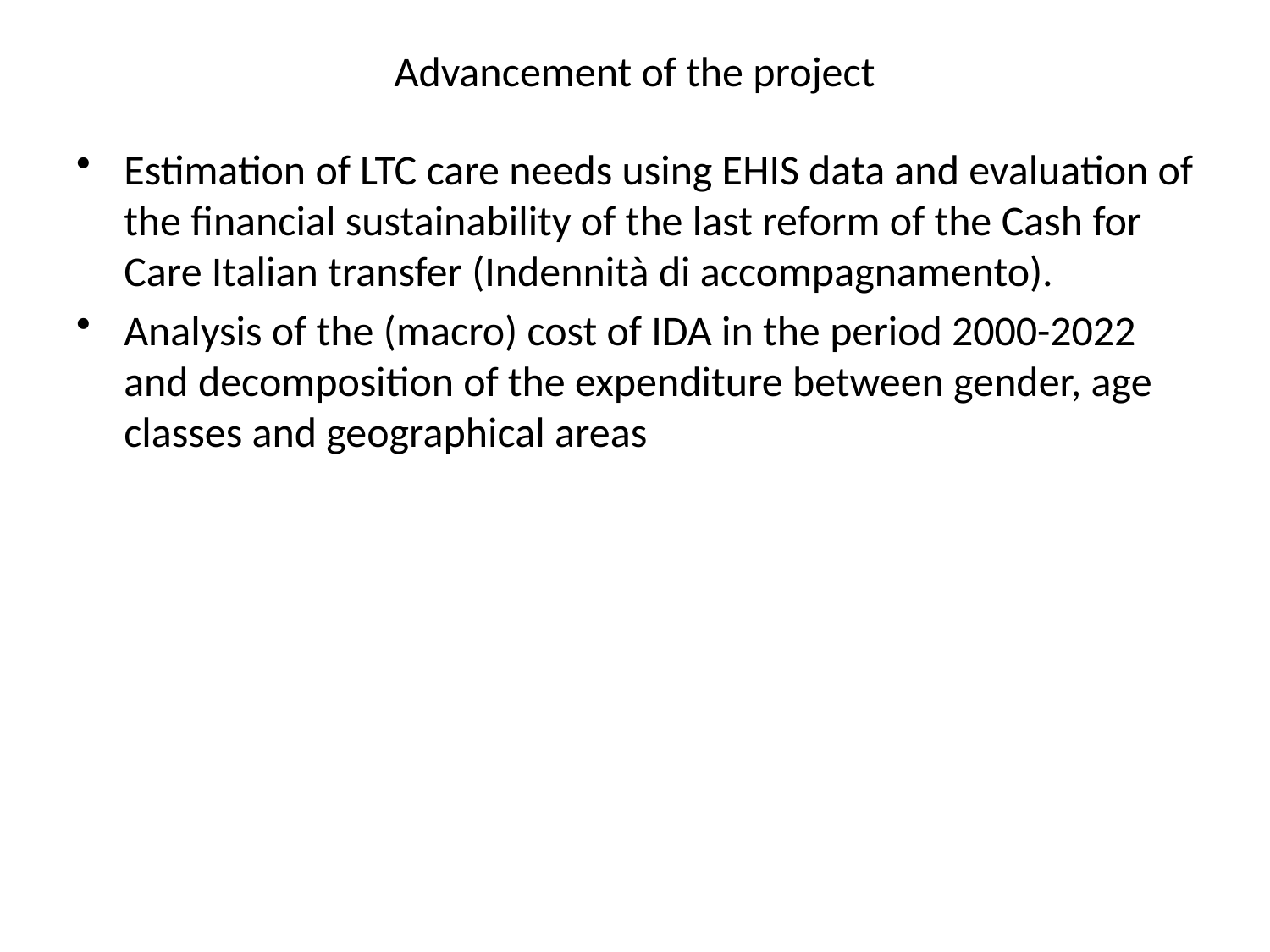

# Advancement of the project
Estimation of LTC care needs using EHIS data and evaluation of the financial sustainability of the last reform of the Cash for Care Italian transfer (Indennità di accompagnamento).
Analysis of the (macro) cost of IDA in the period 2000-2022 and decomposition of the expenditure between gender, age classes and geographical areas